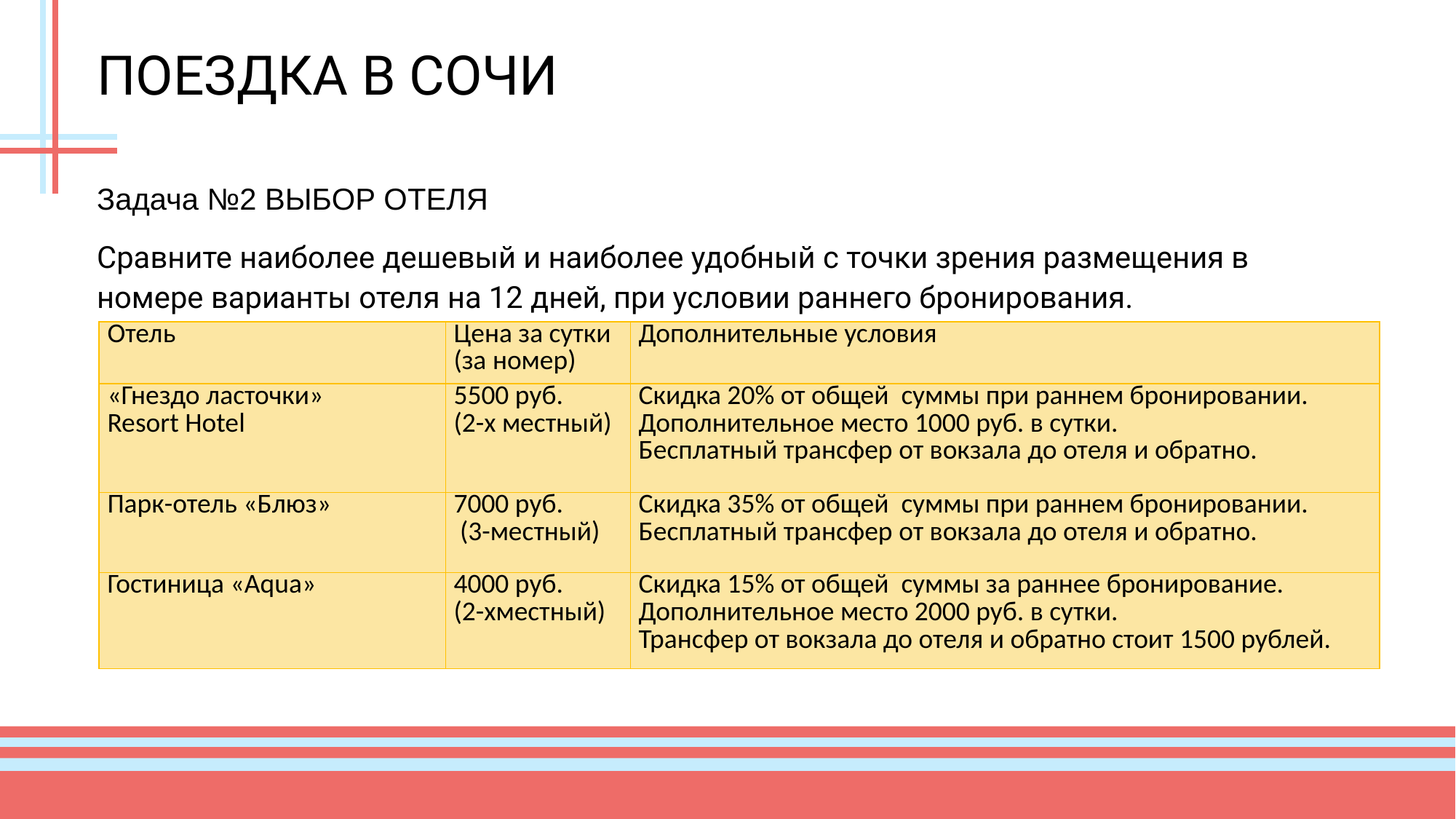

# ПОЕЗДКА В СОЧИ
Задача №2 ВЫБОР ОТЕЛЯ
Сравните наиболее дешевый и наиболее удобный c точки зрения размещения в номере варианты отеля на 12 дней, при условии раннего бронирования.
| Отель | Цена за сутки (за номер) | Дополнительные условия |
| --- | --- | --- |
| «Гнездо ласточки» Resort Hotel | 5500 руб. (2-х местный) | Скидка 20% от общей суммы при раннем бронировании. Дополнительное место 1000 руб. в сутки. Бесплатный трансфер от вокзала до отеля и обратно. |
| Парк-отель «Блюз» | 7000 руб. (3-местный) | Скидка 35% от общей суммы при раннем бронировании. Бесплатный трансфер от вокзала до отеля и обратно. |
| Гостиница «Aqua» | 4000 руб. (2-хместный) | Скидка 15% от общей суммы за раннее бронирование. Дополнительное место 2000 руб. в сутки. Трансфер от вокзала до отеля и обратно стоит 1500 рублей. |
39